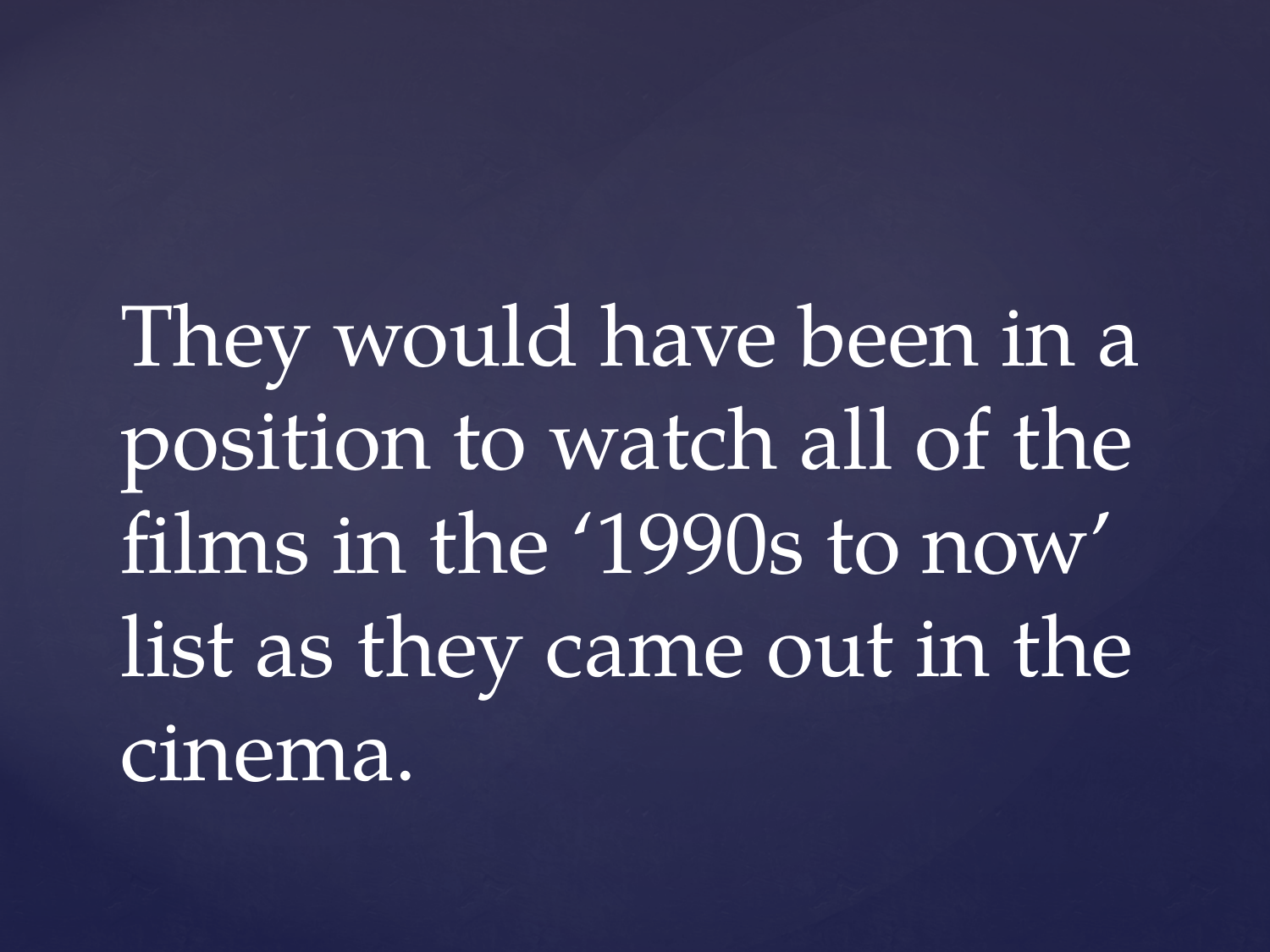

# They would have been in a position to watch all of the films in the ‘1990s to now’ list as they came out in the cinema.